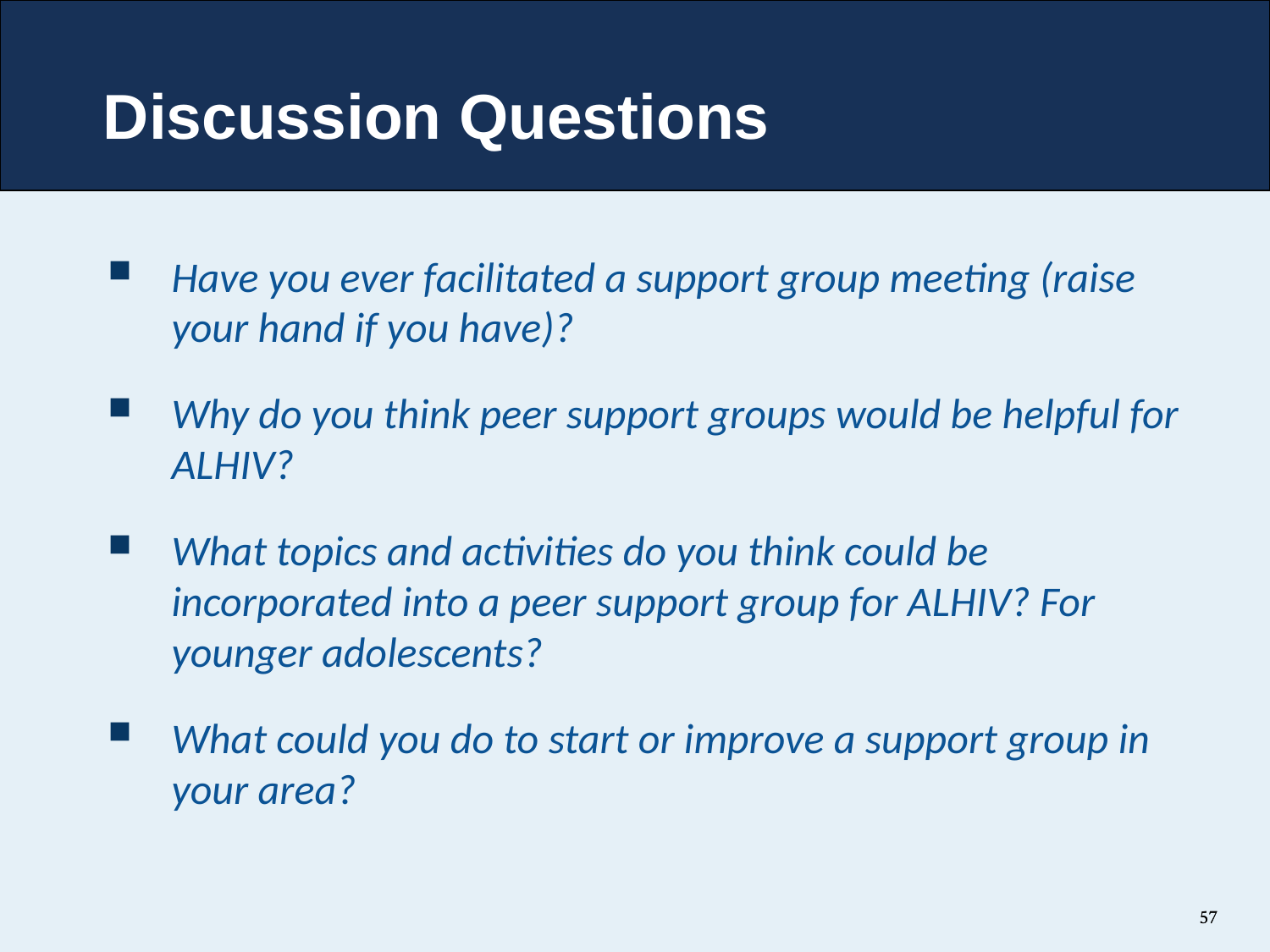

# Discussion Questions
Have you ever facilitated a support group meeting (raise your hand if you have)?
Why do you think peer support groups would be helpful for ALHIV?
What topics and activities do you think could be incorporated into a peer support group for ALHIV? For younger adolescents?
What could you do to start or improve a support group in your area?

57
57